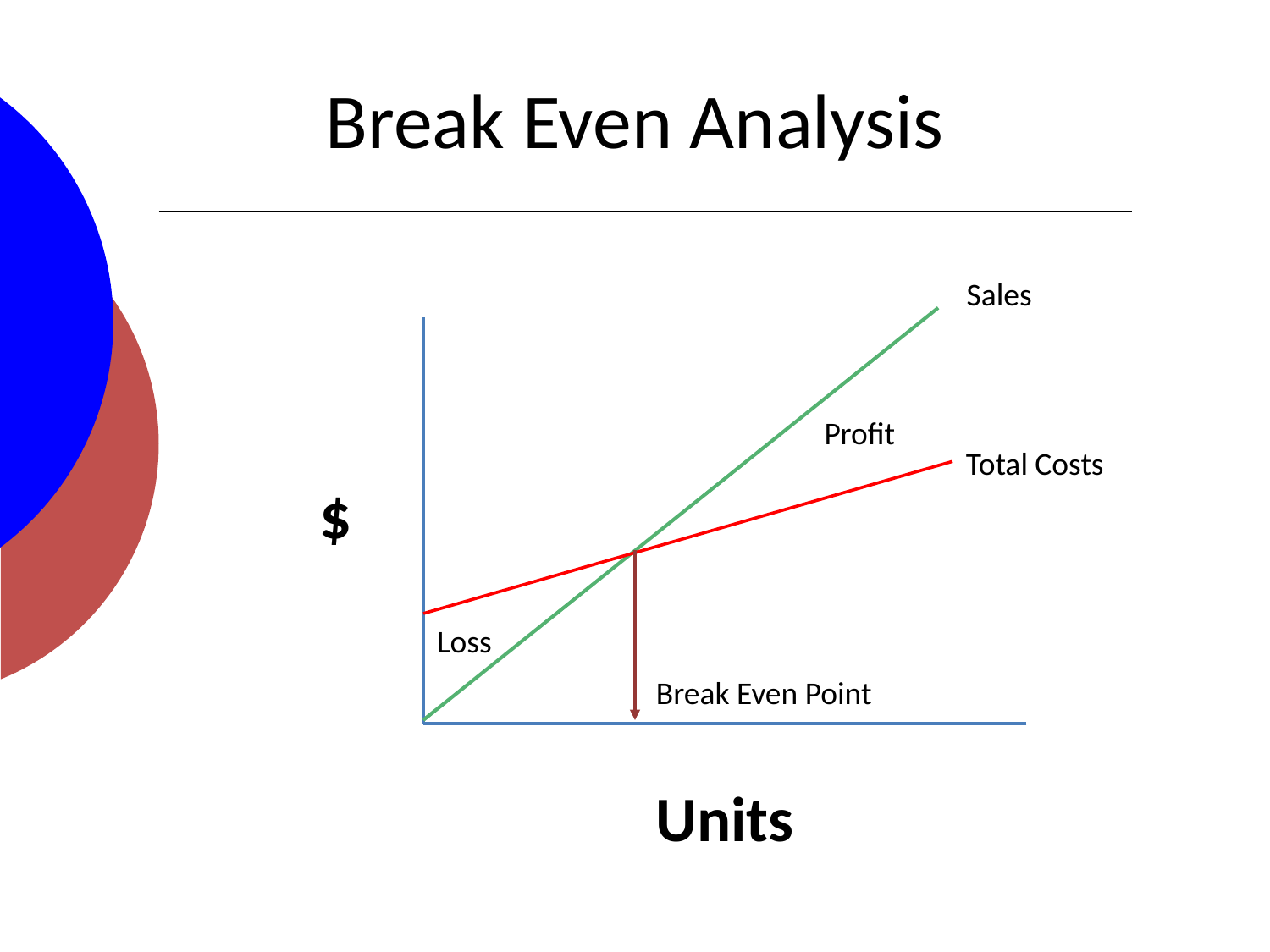

# Break Even Analysis
Sales
Profit
Total Costs
$
Loss
Break Even Point
Units